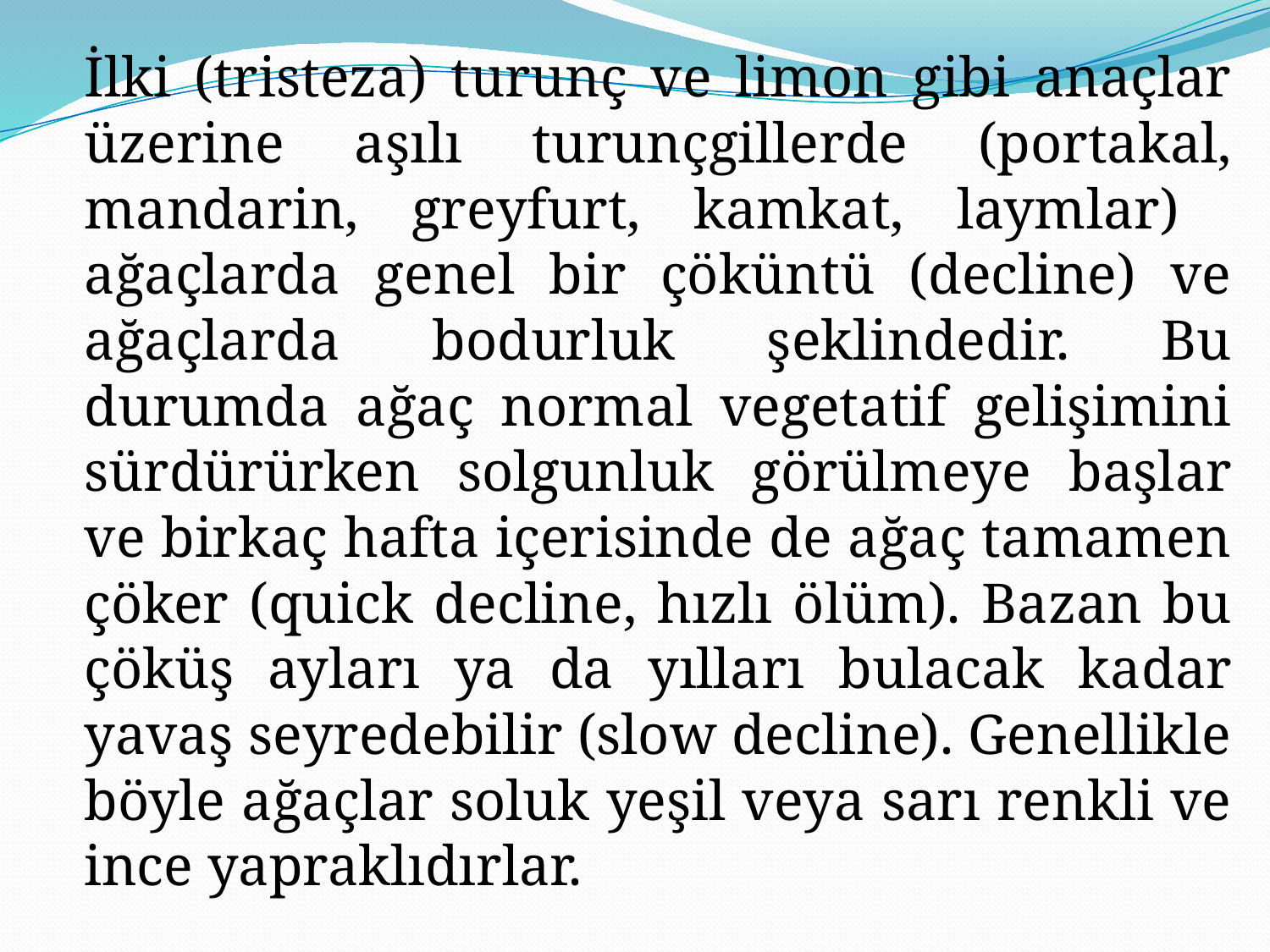

İlki (tristeza) turunç ve limon gibi anaçlar üzerine aşılı turunçgillerde (portakal, mandarin, greyfurt, kamkat, laymlar)  ağaçlarda genel bir çöküntü (decline) ve ağaçlarda bodurluk şeklindedir. Bu durumda ağaç normal vegetatif gelişimini sürdürürken solgunluk görülmeye başlar ve birkaç hafta içerisinde de ağaç tamamen çöker (quick decline, hızlı ölüm). Bazan bu çöküş ayları ya da yılları bulacak kadar yavaş seyredebilir (slow decline). Genellikle böyle ağaçlar soluk yeşil veya sarı renkli ve ince yapraklıdırlar.